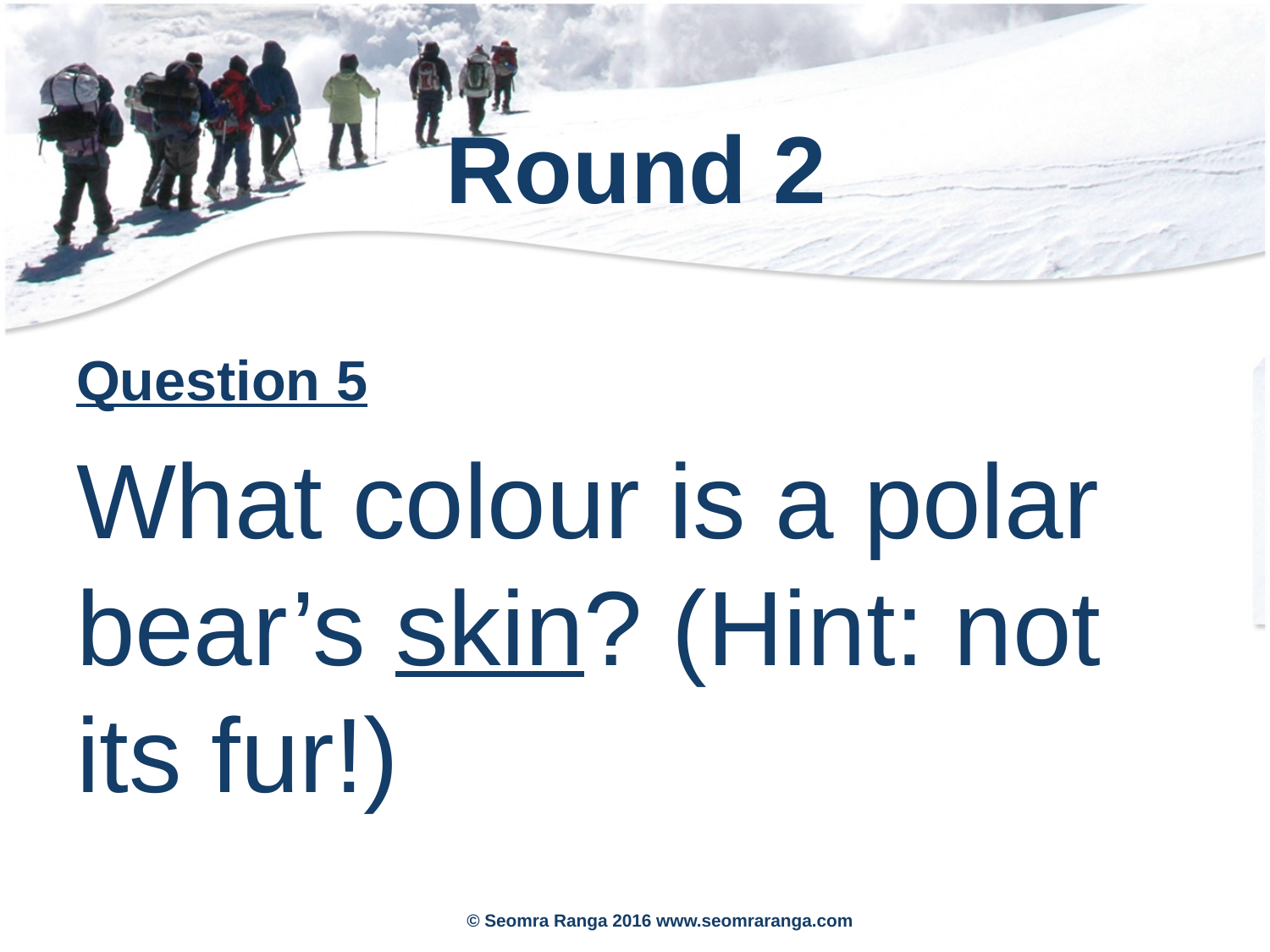

# Round 2
Question 5
What colour is a polar bear’s skin? (Hint: not its fur!)
© Seomra Ranga 2016 www.seomraranga.com